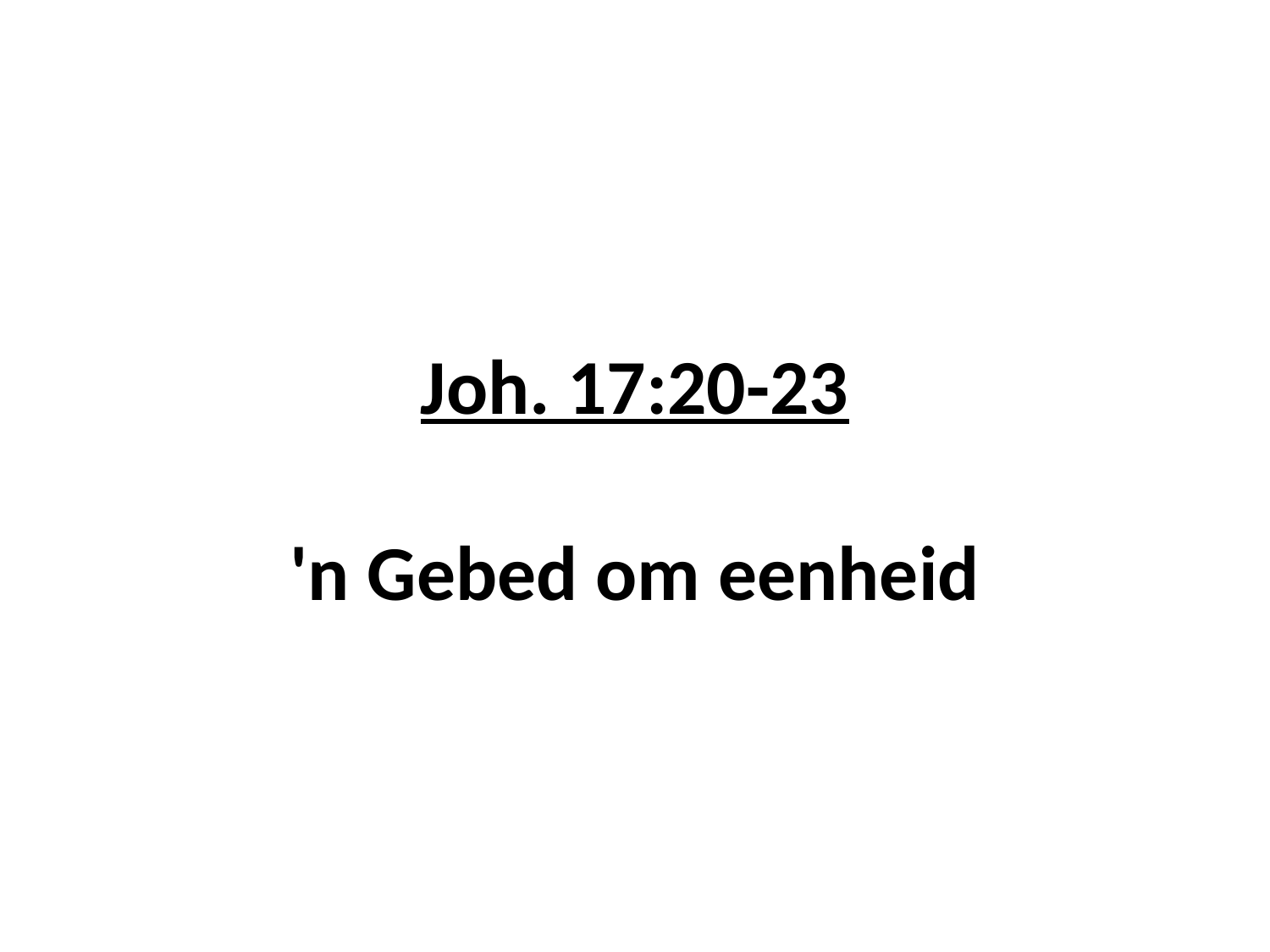

# Joh. 17:20-23 'n Gebed om eenheid